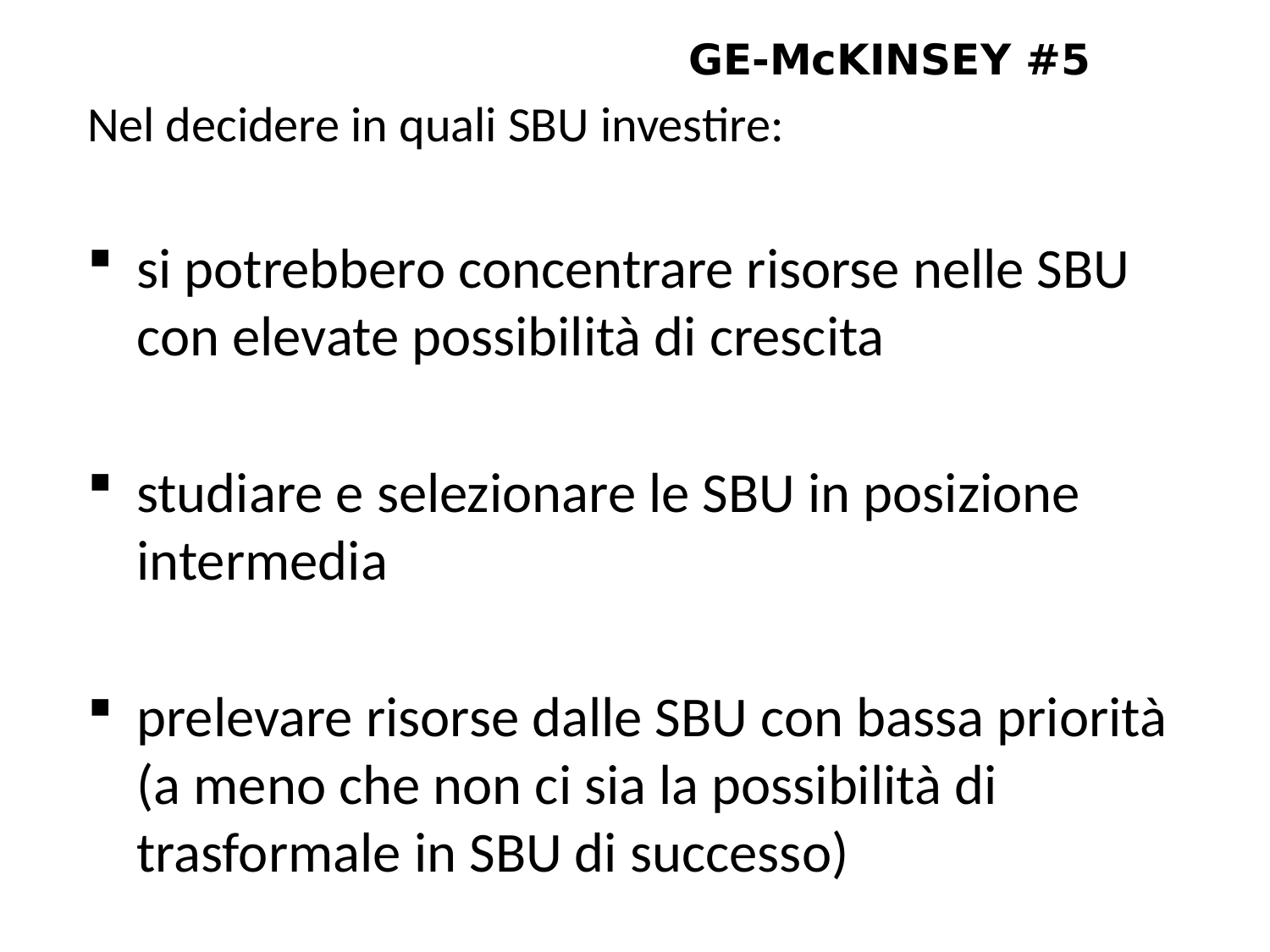

B. MATRICE GE-McKINSEY #5 (segue)
Nel decidere in quali SBU investire:

si potrebbero concentrare risorse nelle SBU con elevate possibilità di crescita

studiare e selezionare le SBU in posizione intermedia

prelevare risorse dalle SBU con bassa priorità (a meno che non ci sia la possibilità di trasformale in SBU di successo)